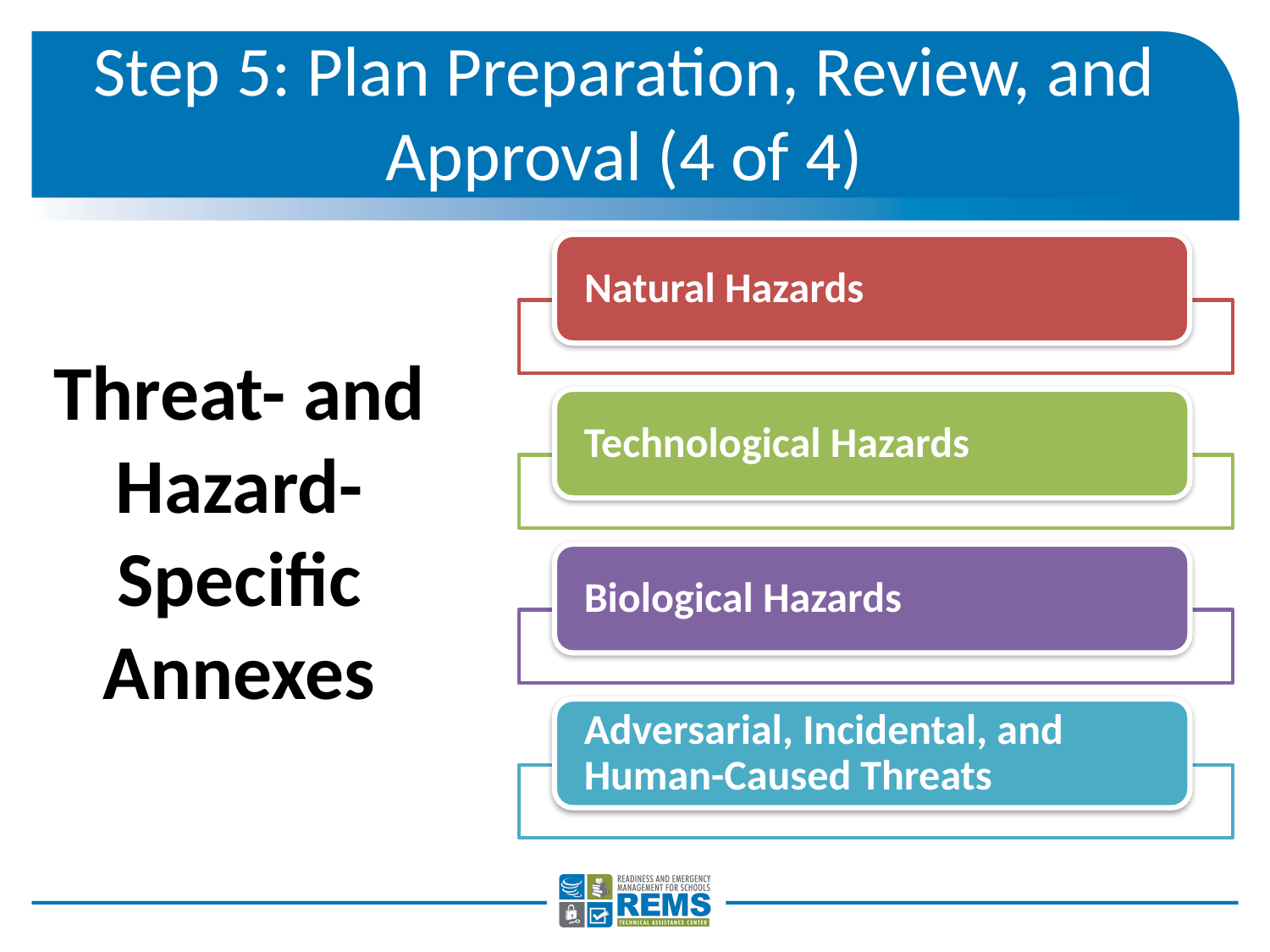

# Step 5: Plan Preparation, Review, and Approval (4 of 4)
Natural Hazards
Technological Hazards
Biological Hazards
Adversarial, Incidental, and Human-Caused Threats
Threat- and Hazard-Specific Annexes